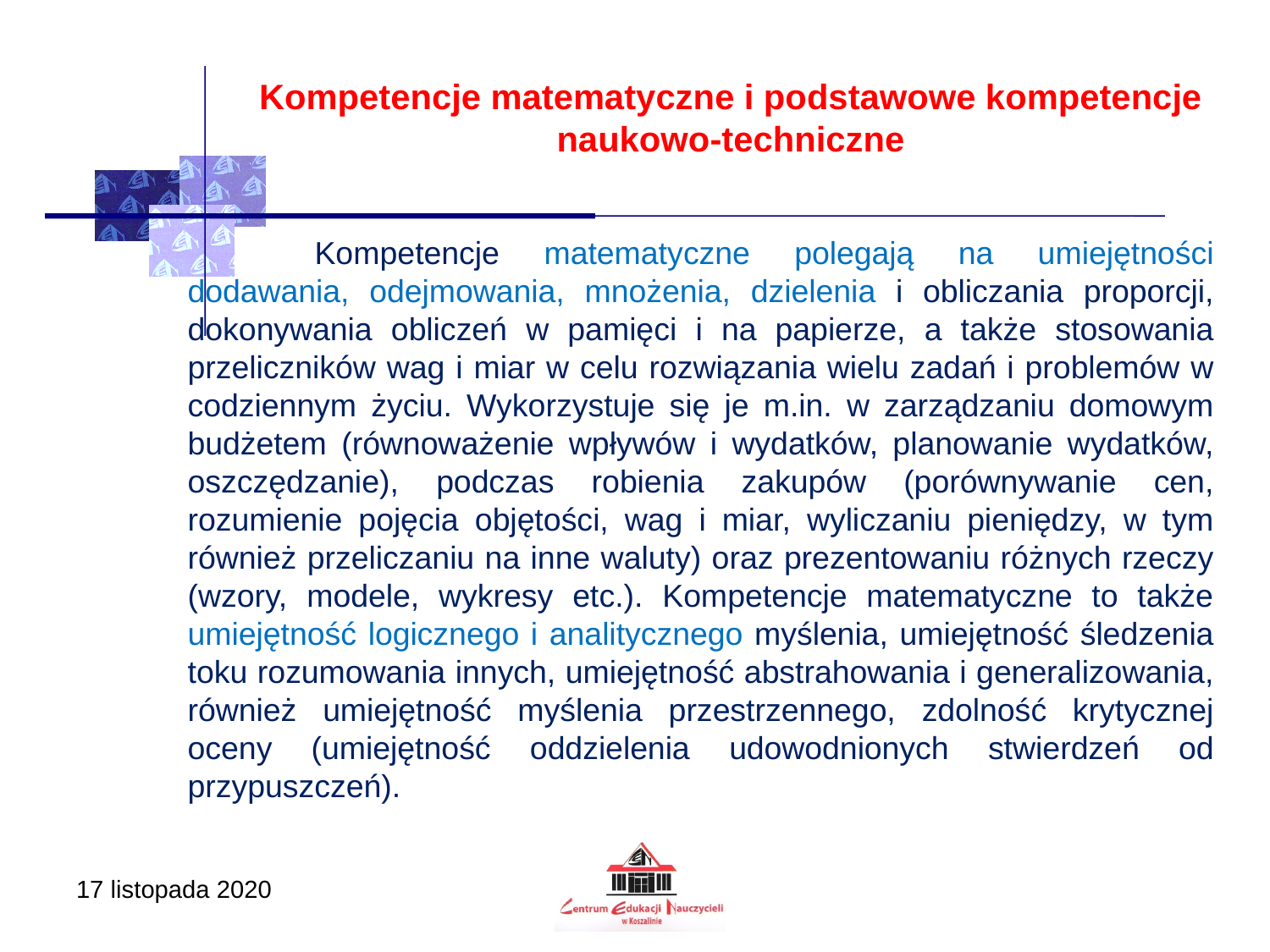

# Kompetencje matematyczne i podstawowe kompetencje naukowo-techniczne
	Kompetencje matematyczne polegają na umiejętności dodawania, odejmowania, mnożenia, dzielenia i obliczania proporcji, dokonywania obliczeń w pamięci i na papierze, a także stosowania przeliczników wag i miar w celu rozwiązania wielu zadań i problemów w codziennym życiu. Wykorzystuje się je m.in. w zarządzaniu domowym budżetem (równoważenie wpływów i wydatków, planowanie wydatków, oszczędzanie), podczas robienia zakupów (porównywanie cen, rozumienie pojęcia objętości, wag i miar, wyliczaniu pieniędzy, w tym również przeliczaniu na inne waluty) oraz prezentowaniu różnych rzeczy (wzory, modele, wykresy etc.). Kompetencje matematyczne to także umiejętność logicznego i analitycznego myślenia, umiejętność śledzenia toku rozumowania innych, umiejętność abstrahowania i generalizowania, również umiejętność myślenia przestrzennego, zdolność krytycznej oceny (umiejętność oddzielenia udowodnionych stwierdzeń od przypuszczeń).
17 listopada 2020